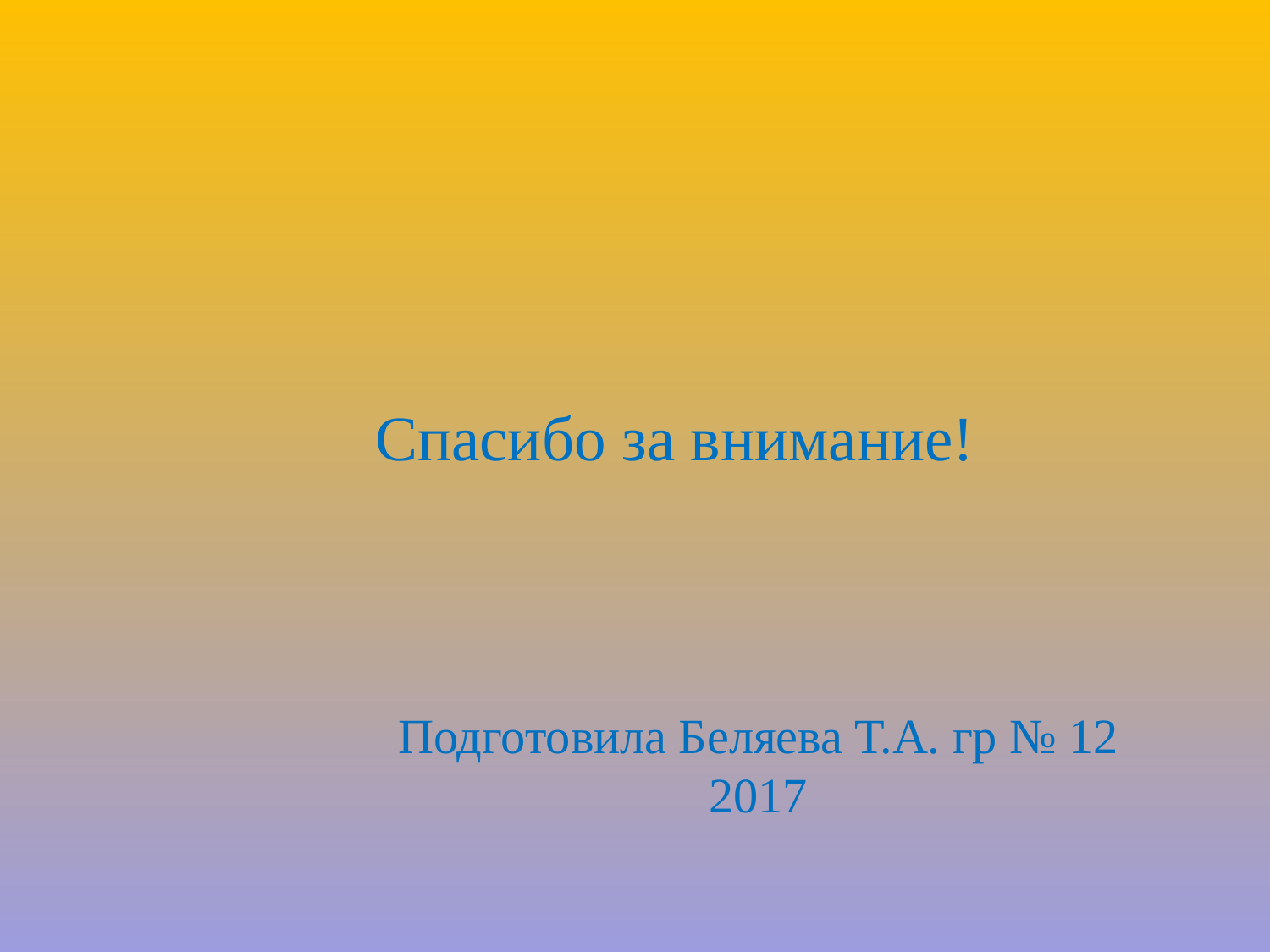

Спасибо за внимание!
Подготовила Беляева Т.А. гр № 12
2017